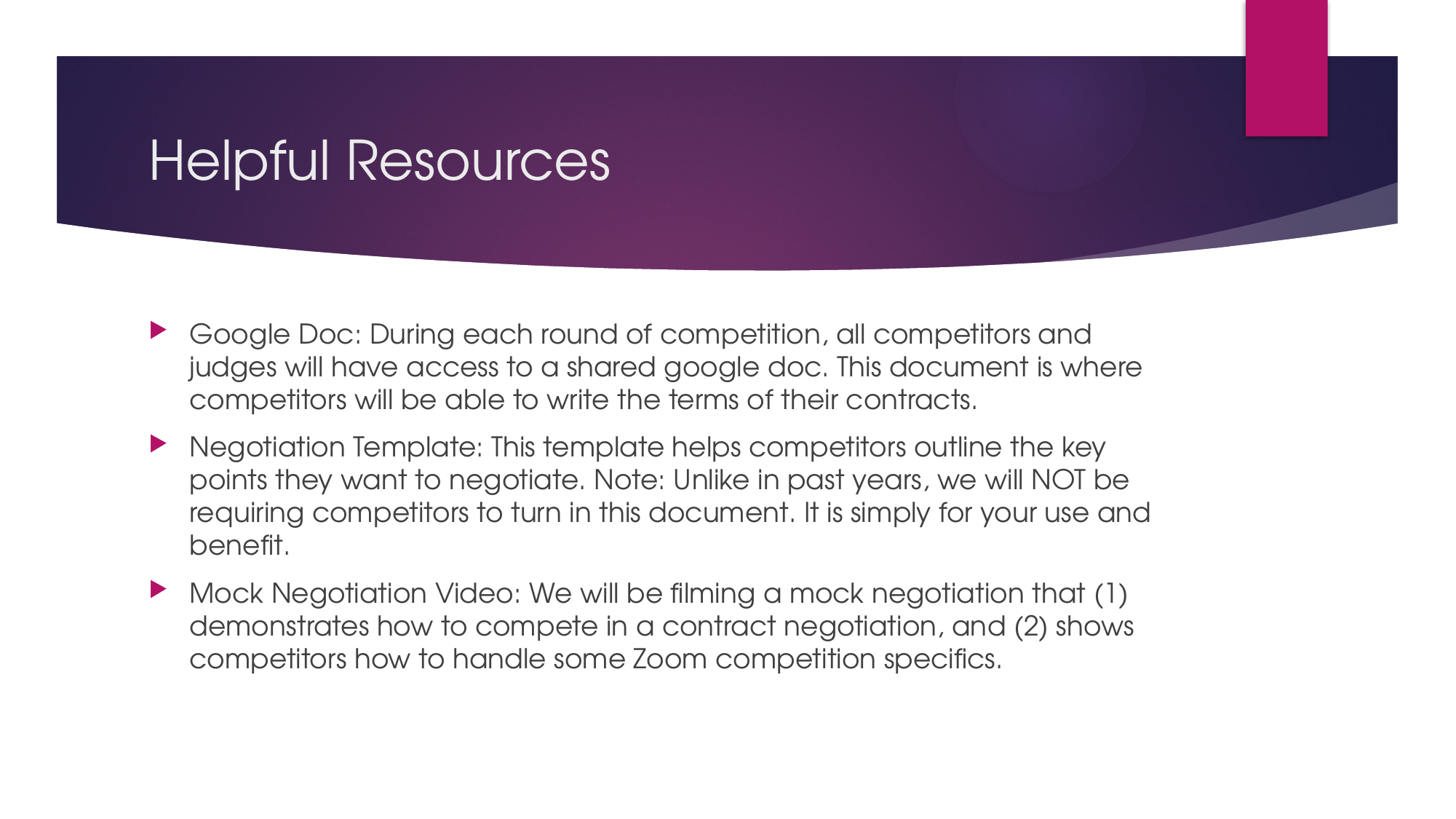

# Helpful Resources
Google Doc: During each round of competition, all competitors and judges will have access to a shared google doc. This document is where competitors will be able to write the terms of their contracts.
Negotiation Template: This template helps competitors outline the key points they want to negotiate. Note: Unlike in past years, we will NOT be requiring competitors to turn in this document. It is simply for your use and benefit.
Mock Negotiation Video: We will be filming a mock negotiation that (1) demonstrates how to compete in a contract negotiation, and (2) shows competitors how to handle some Zoom competition specifics.